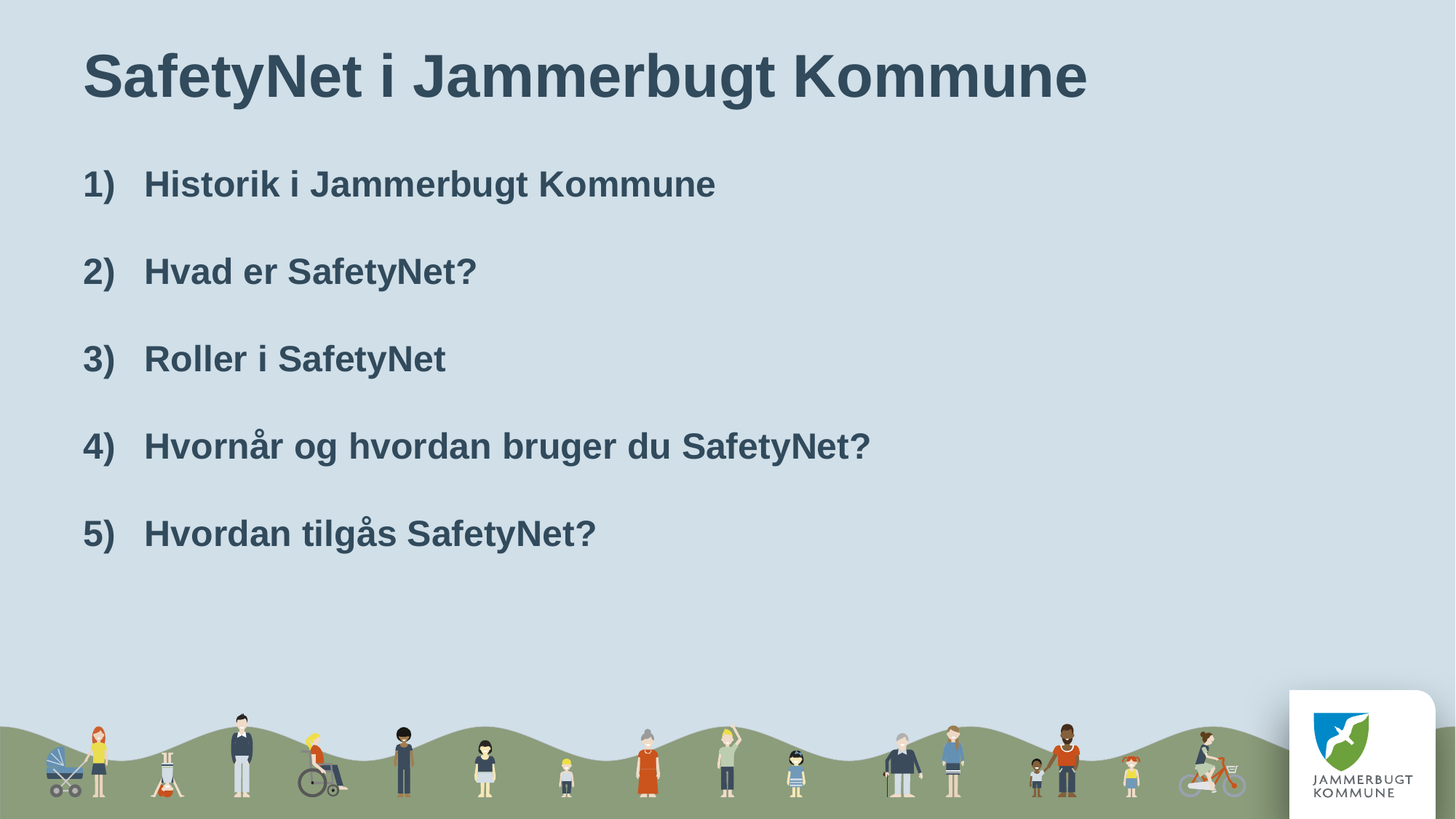

SafetyNet i Jammerbugt Kommune

Historik i Jammerbugt Kommune

Hvad er SafetyNet?

Roller i SafetyNet

Hvornår og hvordan bruger du SafetyNet?

Hvordan tilgås SafetyNet?